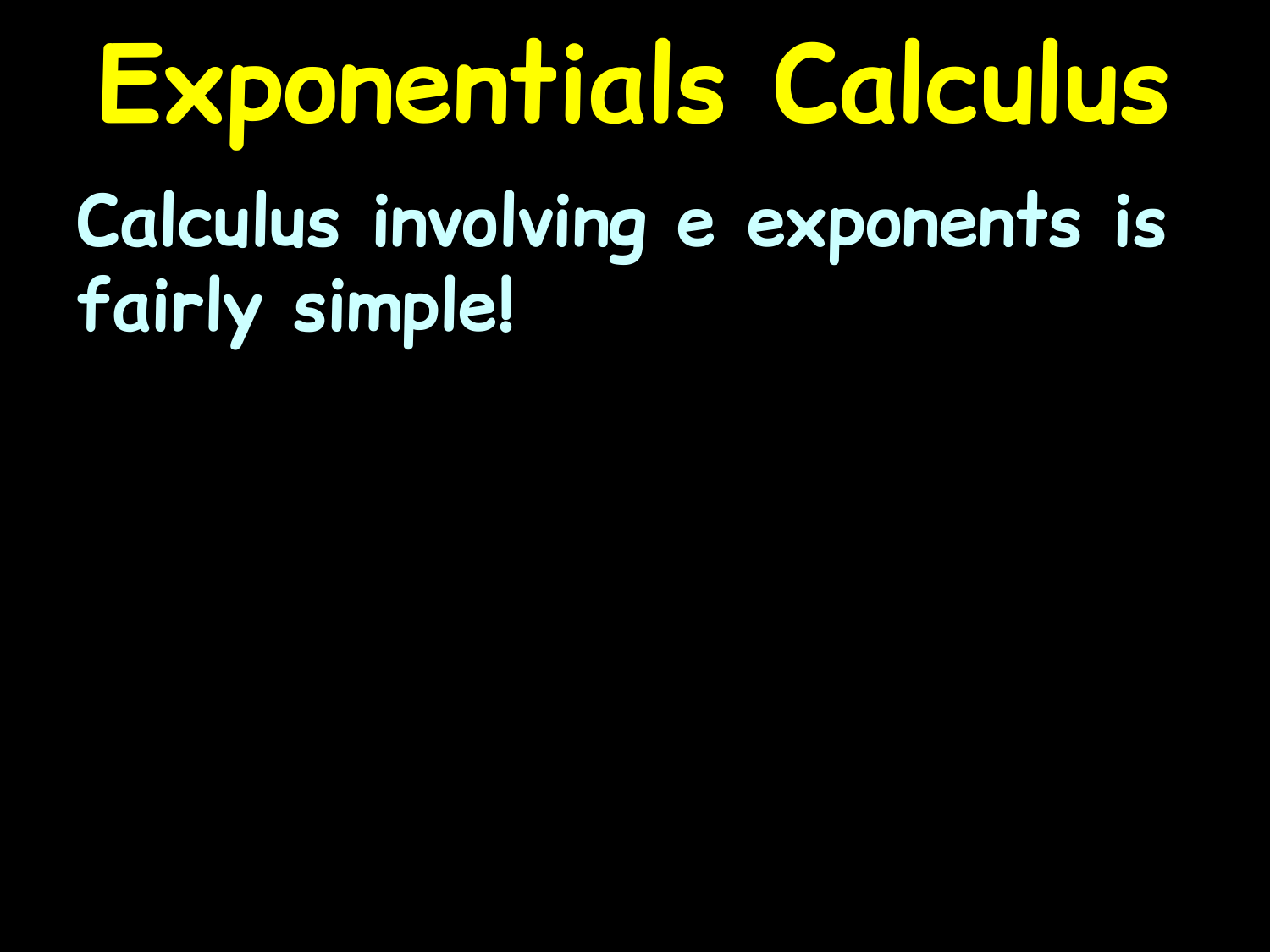

# Exponentials Calculus
Calculus involving e exponents is fairly simple!